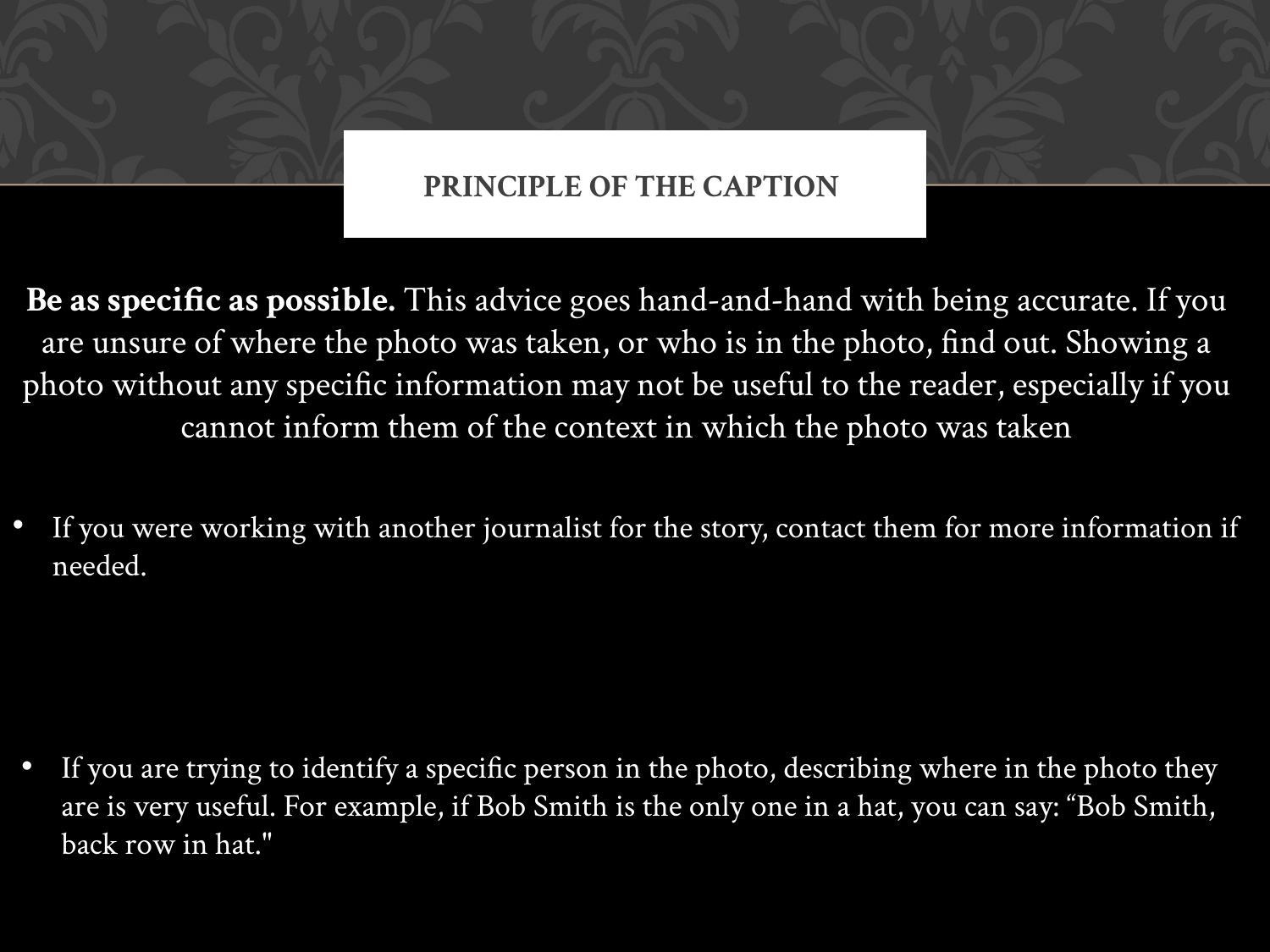

# Principle of the caption
Be as specific as possible. This advice goes hand-and-hand with being accurate. If you are unsure of where the photo was taken, or who is in the photo, find out. Showing a photo without any specific information may not be useful to the reader, especially if you cannot inform them of the context in which the photo was taken
If you were working with another journalist for the story, contact them for more information if needed.
If you are trying to identify a specific person in the photo, describing where in the photo they are is very useful. For example, if Bob Smith is the only one in a hat, you can say: “Bob Smith, back row in hat."